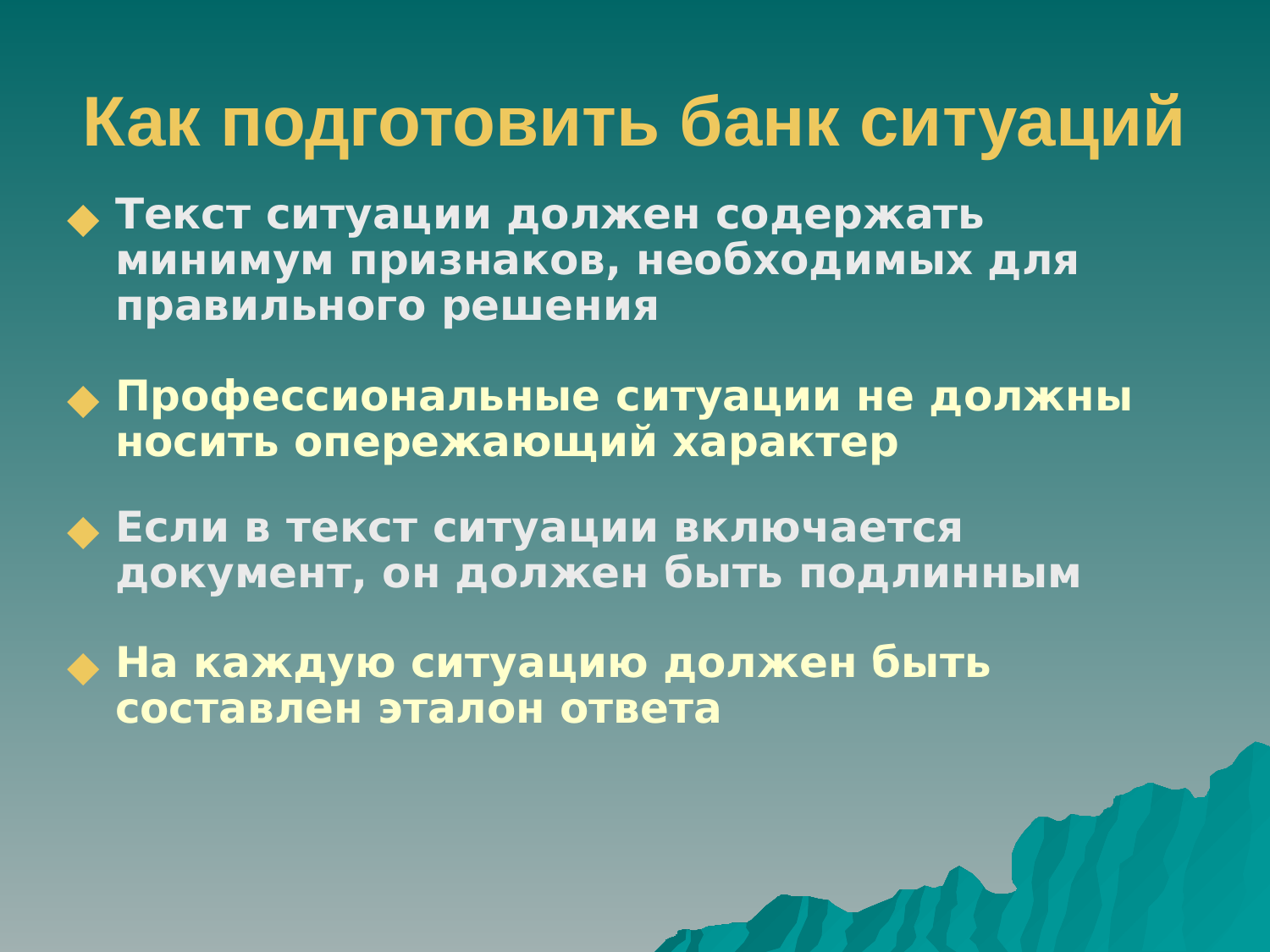

# Как подготовить банк ситуаций
Текст ситуации должен содержать минимум признаков, необходимых для правильного решения

Профессиональные ситуации не должны носить опережающий характер

Если в текст ситуации включается документ, он должен быть подлинным

На каждую ситуацию должен быть составлен эталон ответа